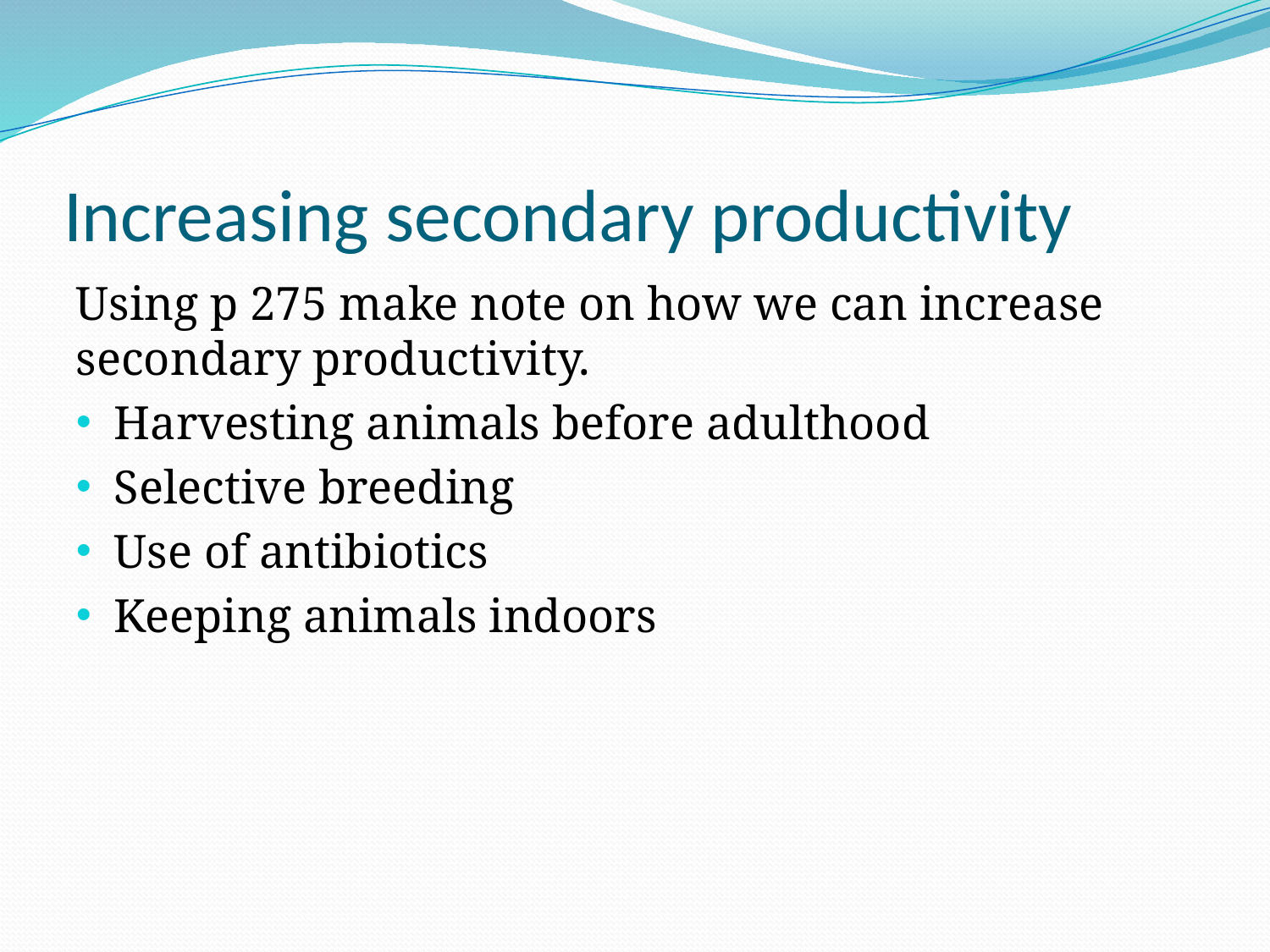

# Increasing secondary productivity
Using p 275 make note on how we can increase secondary productivity.
Harvesting animals before adulthood
Selective breeding
Use of antibiotics
Keeping animals indoors